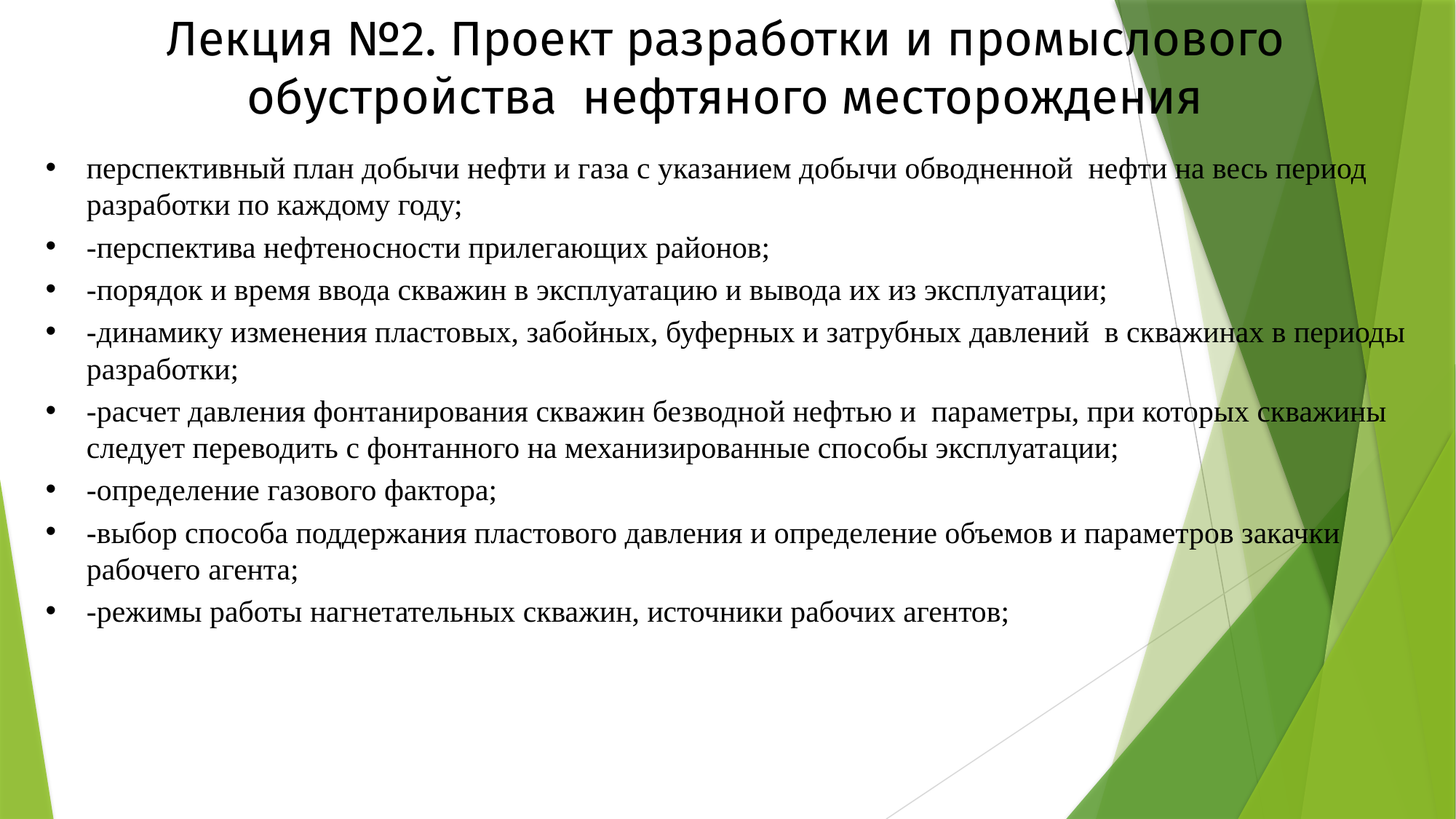

Лекция №2. Проект разработки и промыслового обустройства  нефтяного месторождения
перспективный план добычи нефти и газа с указанием добычи обводненной  нефти на весь период  разработки по каждому году;
-перспектива нефтеносности прилегающих районов;
-порядок и время ввода скважин в эксплуатацию и вывода их из эксплуатации;
-динамику изменения пластовых, забойных, буферных и затрубных давлений  в скважинах в периоды разработки;
-расчет давления фонтанирования скважин безводной нефтью и  параметры, при которых скважины следует переводить с фонтанного на механизированные способы эксплуатации;
-определение газового фактора;
-выбор способа поддержания пластового давления и определение объемов и параметров закачки рабочего агента;
-режимы работы нагнетательных скважин, источники рабочих агентов;